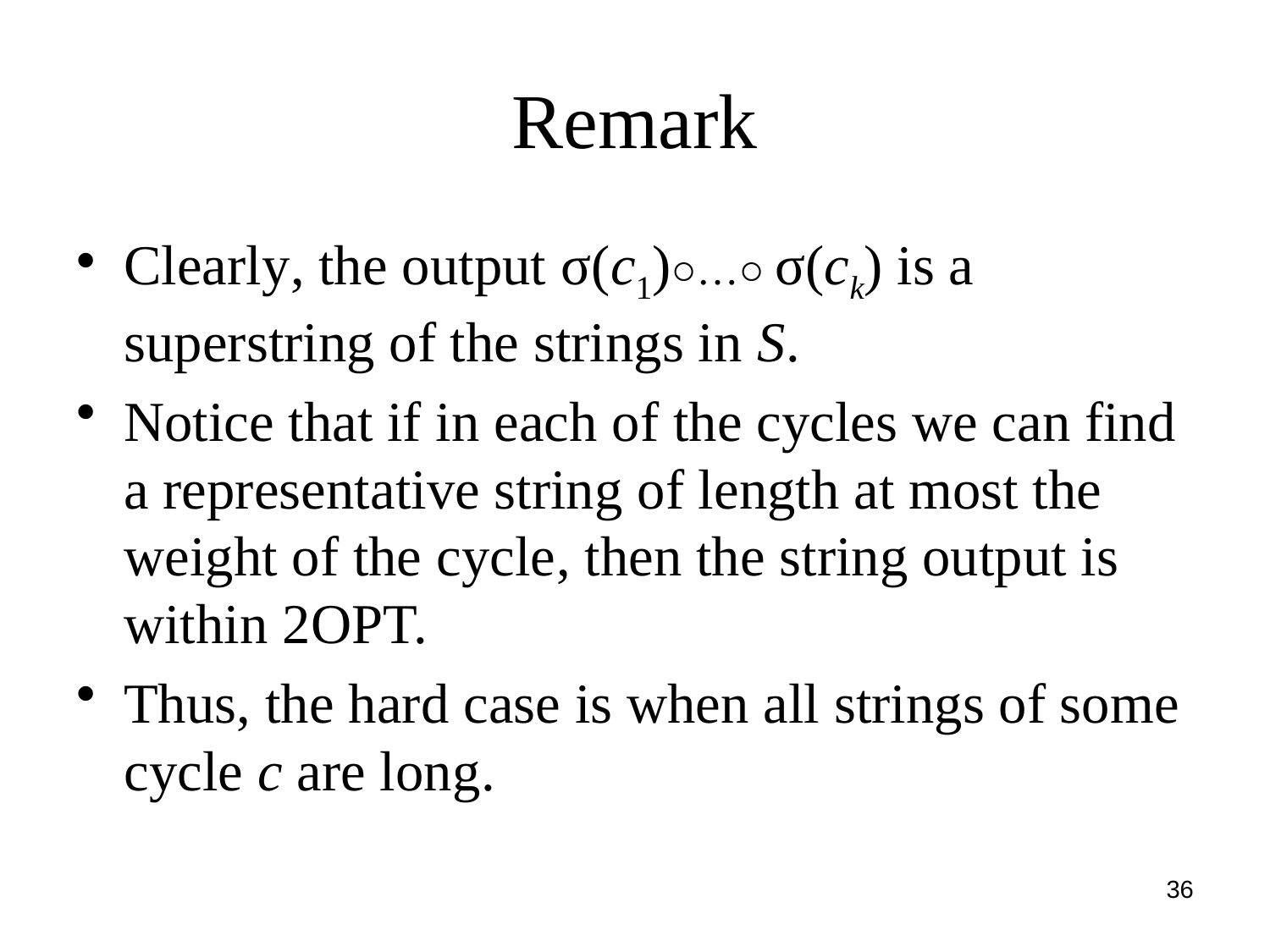

# Remark
Clearly, the output σ(c1)○…○ σ(ck) is a superstring of the strings in S.
Notice that if in each of the cycles we can find a representative string of length at most the weight of the cycle, then the string output is within 2OPT.
Thus, the hard case is when all strings of some cycle c are long.
36